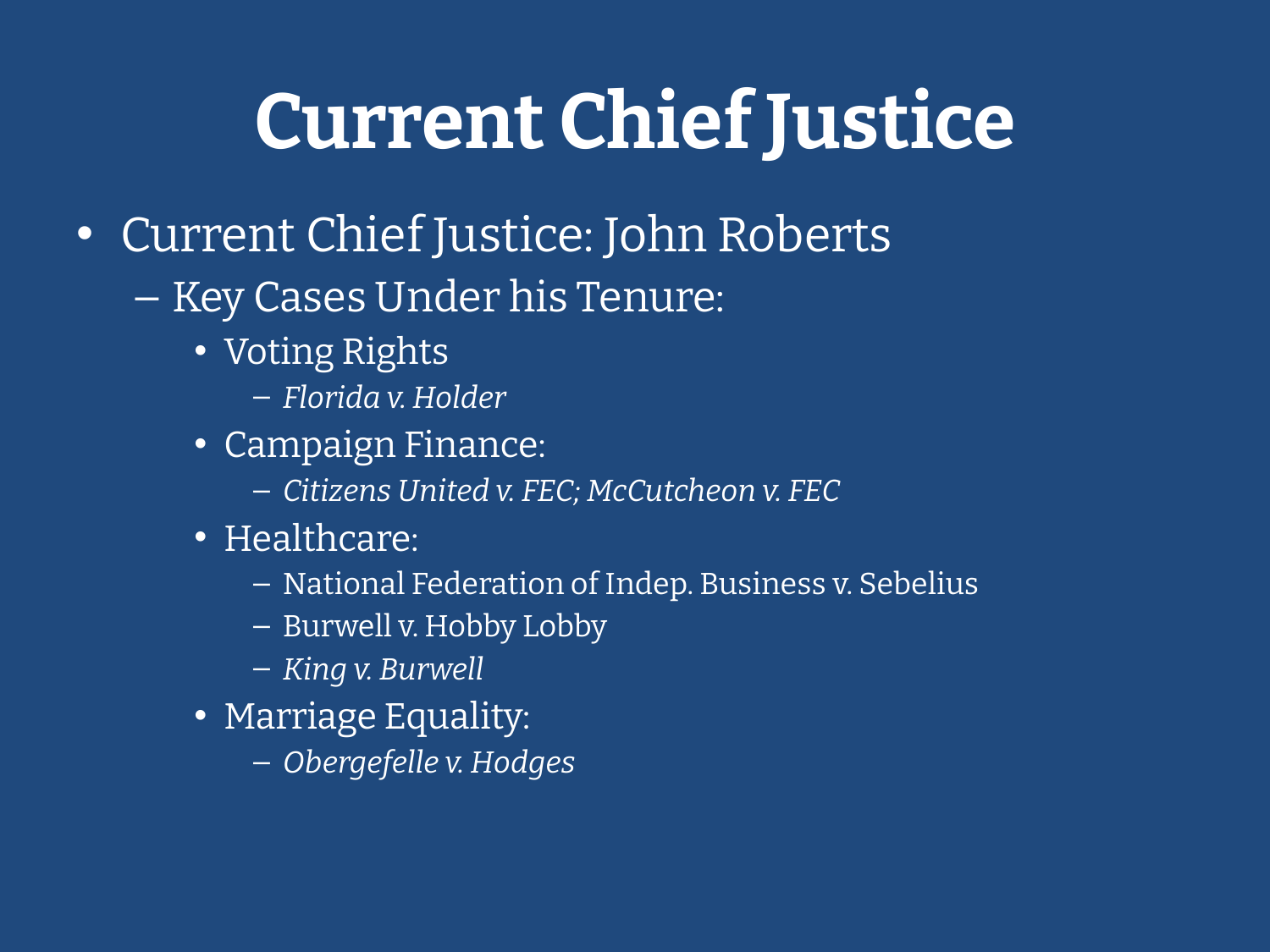

# Current Chief Justice
Current Chief Justice: John Roberts
Key Cases Under his Tenure:
Voting Rights
Florida v. Holder
Campaign Finance:
Citizens United v. FEC; McCutcheon v. FEC
Healthcare:
National Federation of Indep. Business v. Sebelius
Burwell v. Hobby Lobby
King v. Burwell
Marriage Equality:
Obergefelle v. Hodges